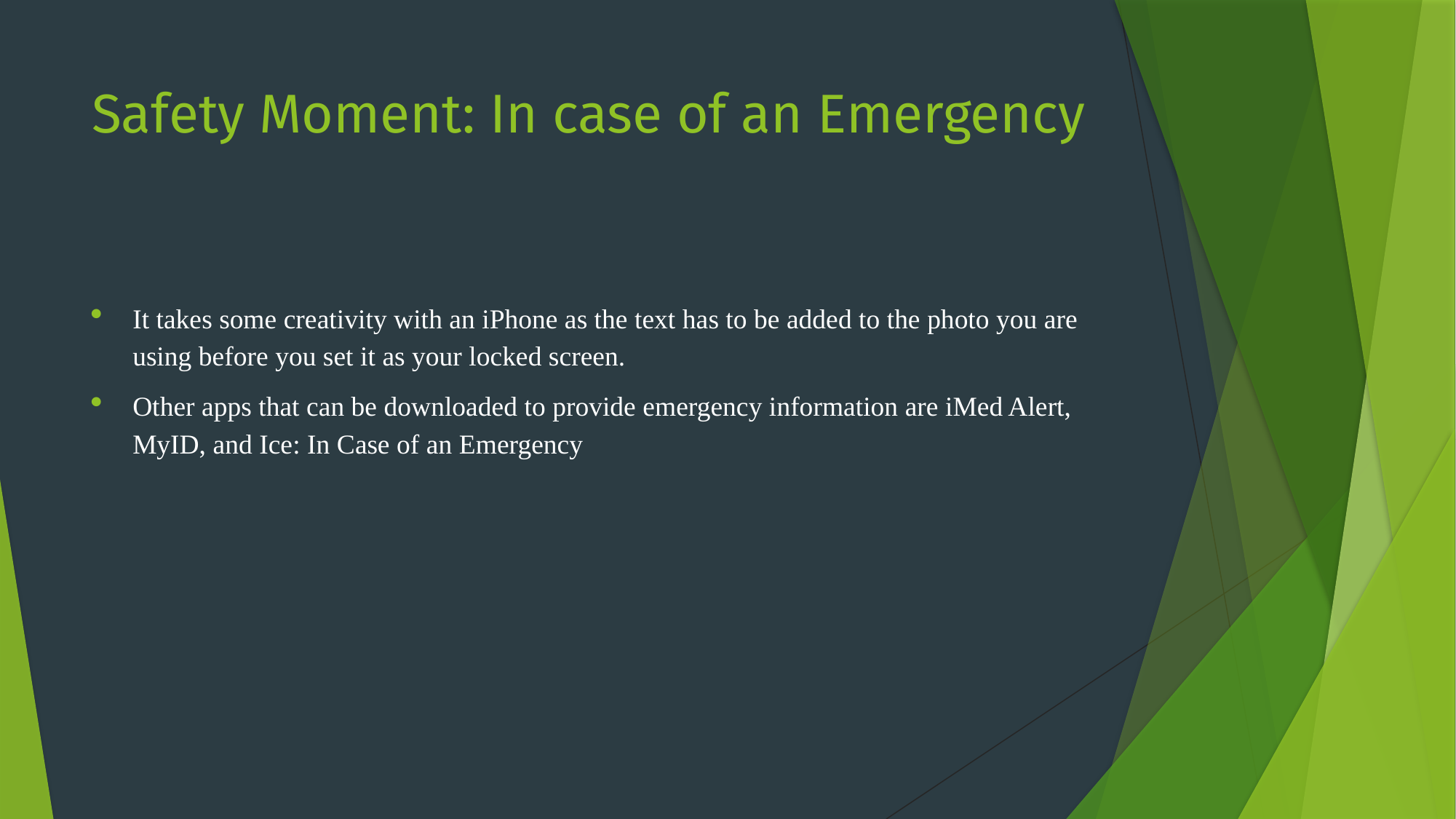

# Safety Moment: In case of an Emergency

It takes some creativity with an iPhone as the text has to be added to the photo you are using before you set it as your locked screen.
Other apps that can be downloaded to provide emergency information are iMed Alert, MyID, and Ice: In Case of an Emergency